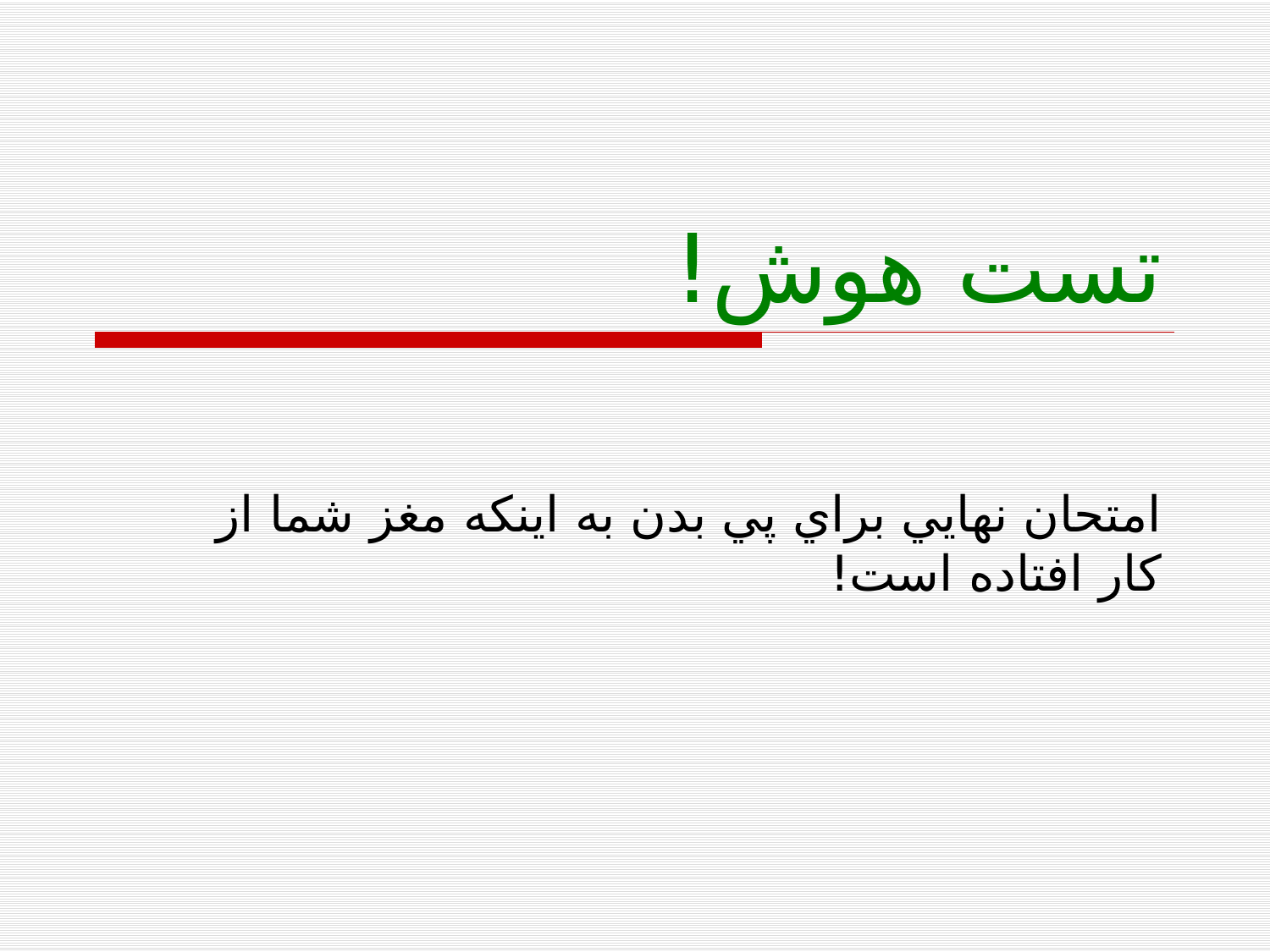

# تست هوش!
امتحان نهايي براي پي بدن به اينكه مغز شما از كار افتاده است!